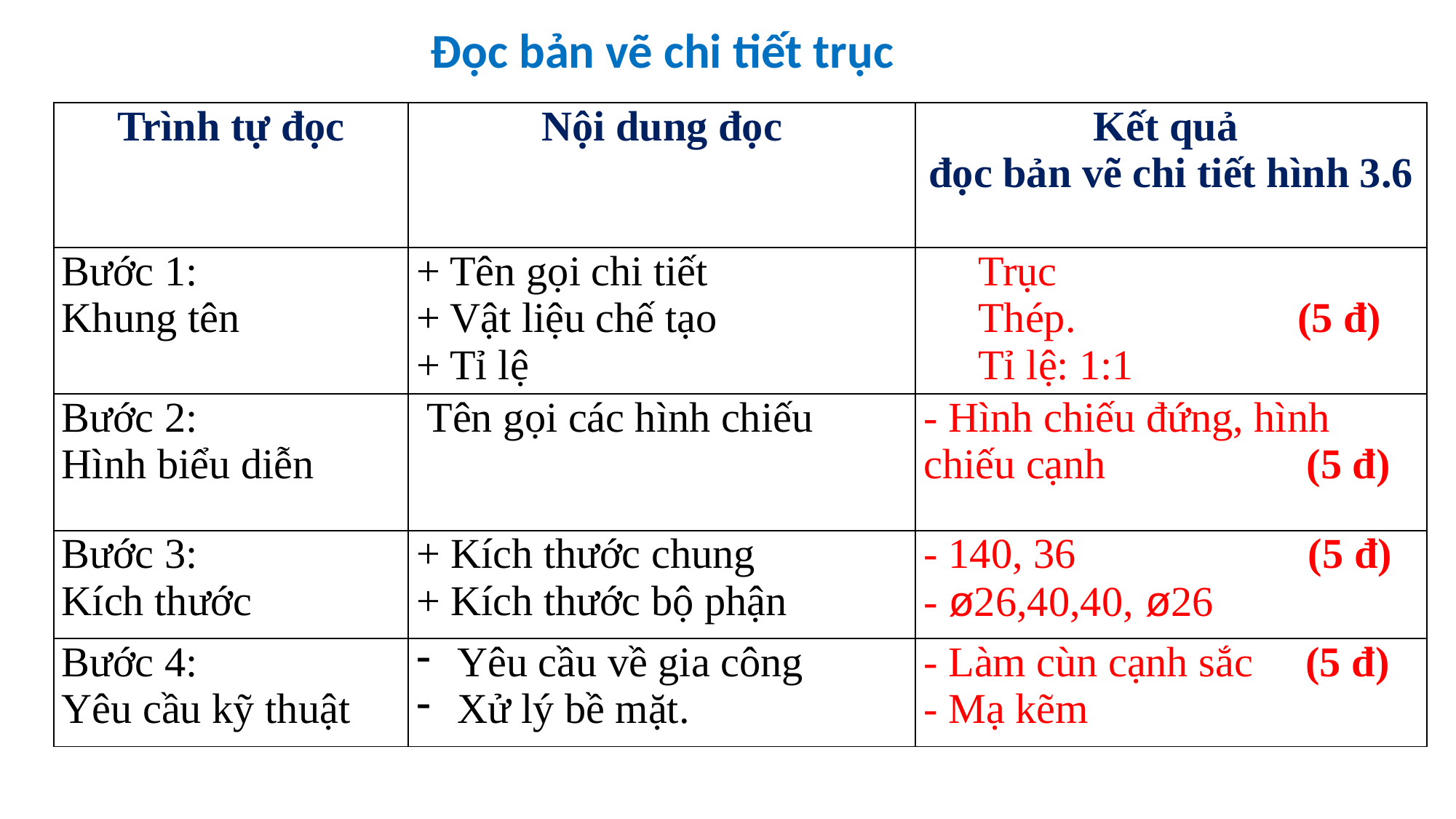

Đọc bản vẽ chi tiết trục
| Trình tự đọc | Nội dung đọc | Kết quả đọc bản vẽ chi tiết hình 3.6 |
| --- | --- | --- |
| Bước 1: Khung tên | + Tên gọi chi tiết + Vật liệu chế tạo + Tỉ lệ | Trục Thép. (5 đ) Tỉ lệ: 1:1 |
| Bước 2: Hình biểu diễn | Tên gọi các hình chiếu | - Hình chiếu đứng, hình chiếu cạnh (5 đ) |
| Bước 3: Kích thước | + Kích thước chung + Kích thước bộ phận | - 140, 36 (5 đ) - ø26,40,40, ø26 |
| Bước 4: Yêu cầu kỹ thuật | Yêu cầu về gia công Xử lý bề mặt. | - Làm cùn cạnh sắc (5 đ) - Mạ kẽm |